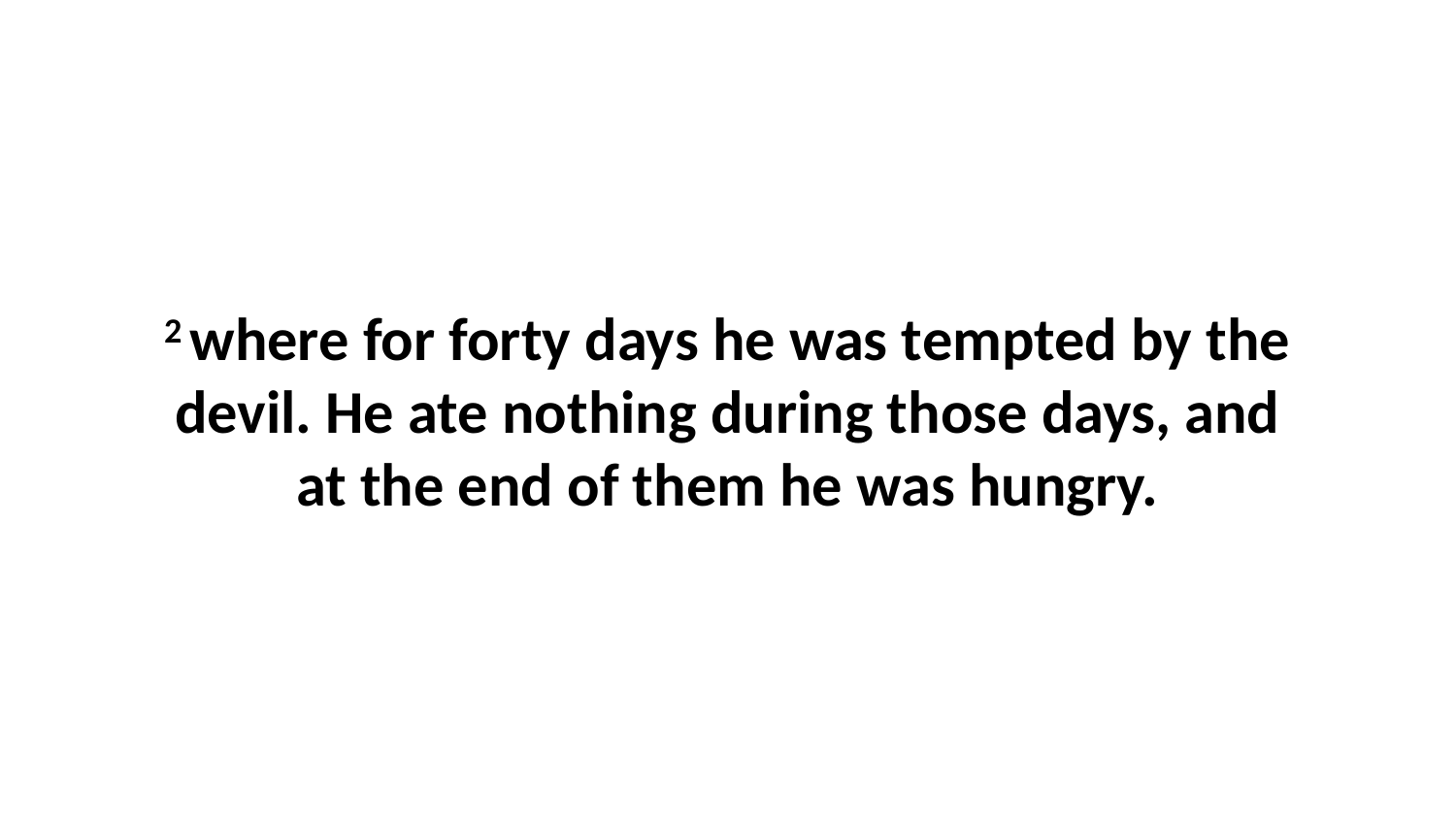

2 where for forty days he was tempted by the devil. He ate nothing during those days, and at the end of them he was hungry.